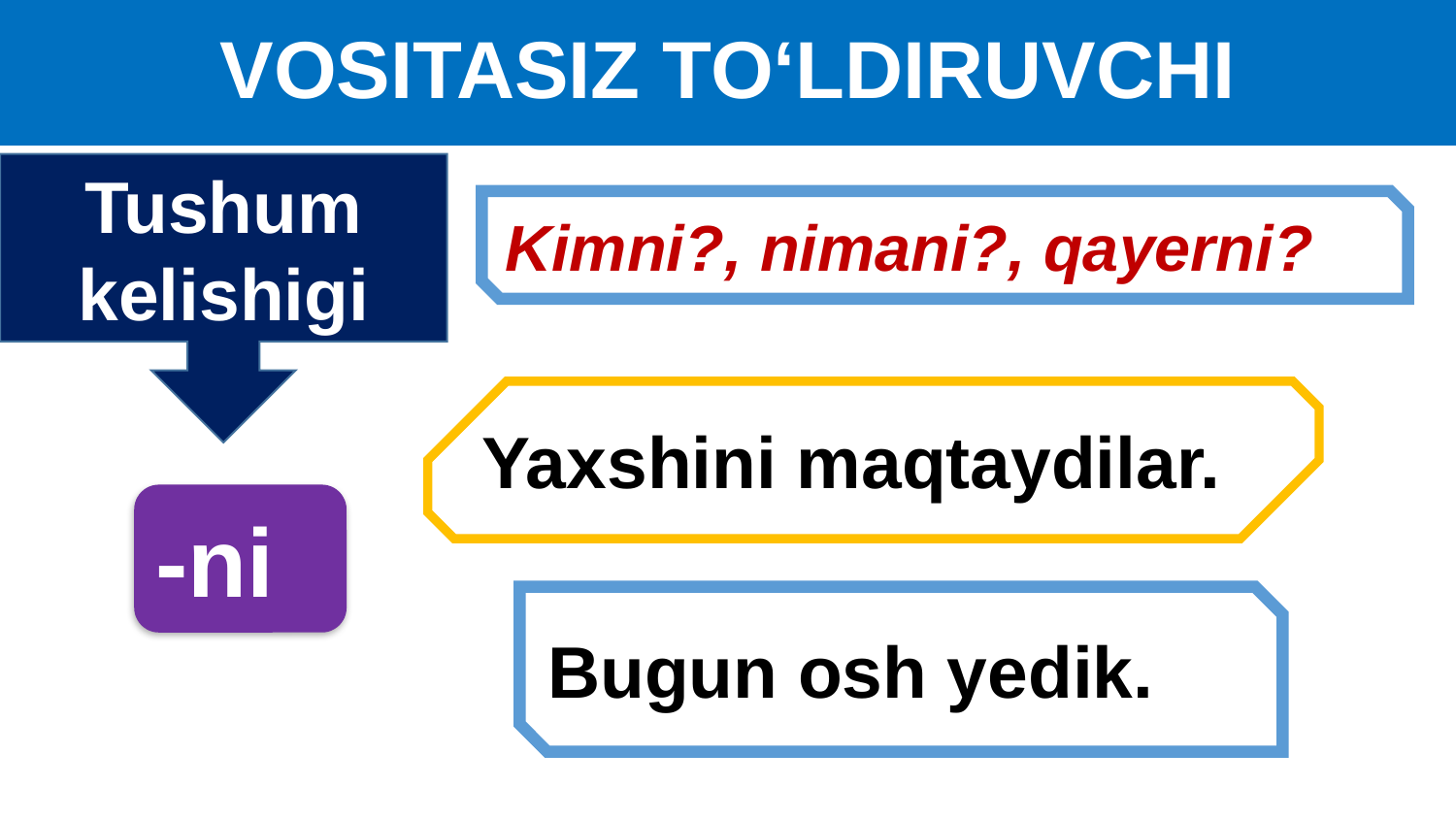

# VOSITASIZ TO‘LDIRUVCHI
Tushum kelishigi
Kimni?, nimani?, qayerni?
Yaxshini maqtaydilar.

-ni
Bugun osh yedik.